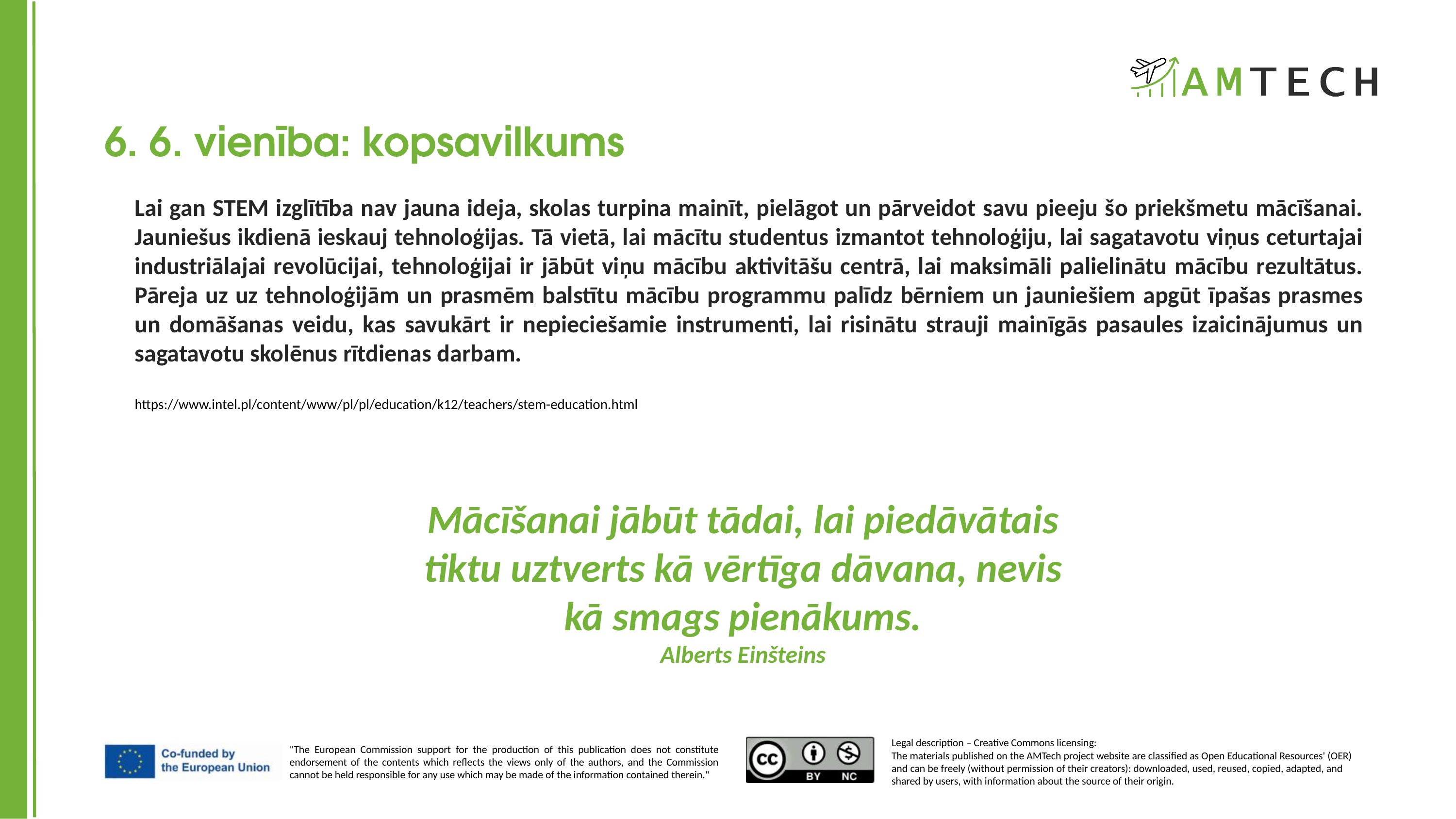

6. 6. vienība: kopsavilkums
Lai gan STEM izglītība nav jauna ideja, skolas turpina mainīt, pielāgot un pārveidot savu pieeju šo priekšmetu mācīšanai. Jauniešus ikdienā ieskauj tehnoloģijas. Tā vietā, lai mācītu studentus izmantot tehnoloģiju, lai sagatavotu viņus ceturtajai industriālajai revolūcijai, tehnoloģijai ir jābūt viņu mācību aktivitāšu centrā, lai maksimāli palielinātu mācību rezultātus. Pāreja uz uz tehnoloģijām un prasmēm balstītu mācību programmu palīdz bērniem un jauniešiem apgūt īpašas prasmes un domāšanas veidu, kas savukārt ir nepieciešamie instrumenti, lai risinātu strauji mainīgās pasaules izaicinājumus un sagatavotu skolēnus rītdienas darbam.

https://www.intel.pl/content/www/pl/pl/education/k12/teachers/stem-education.html
Mācīšanai jābūt tādai, lai piedāvātais tiktu uztverts kā vērtīga dāvana, nevis kā smags pienākums.
Alberts Einšteins